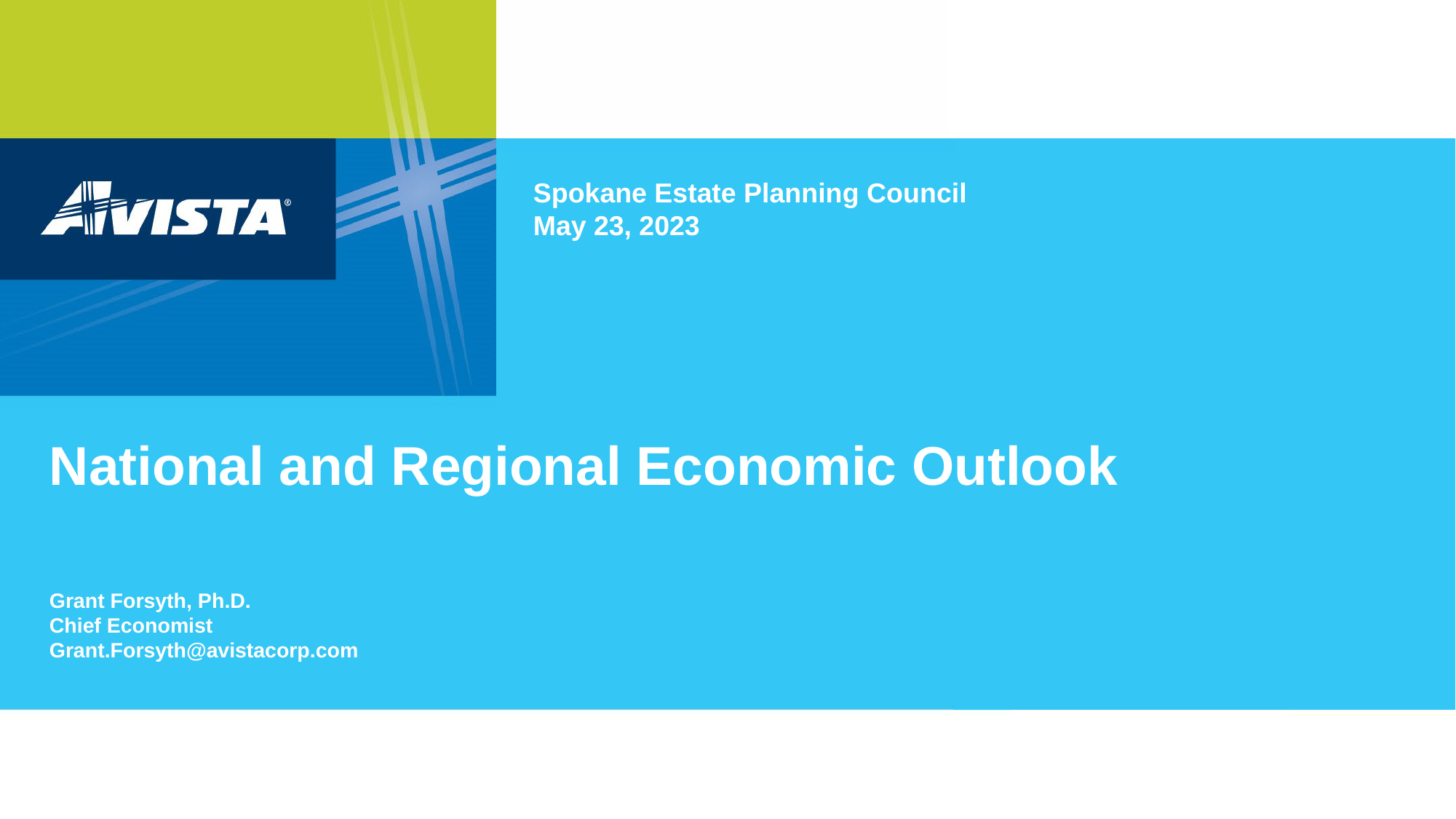

Spokane Estate Planning Council
May 23, 2023
# National and Regional Economic Outlook
Grant Forsyth, Ph.D.
Chief Economist
Grant.Forsyth@avistacorp.com